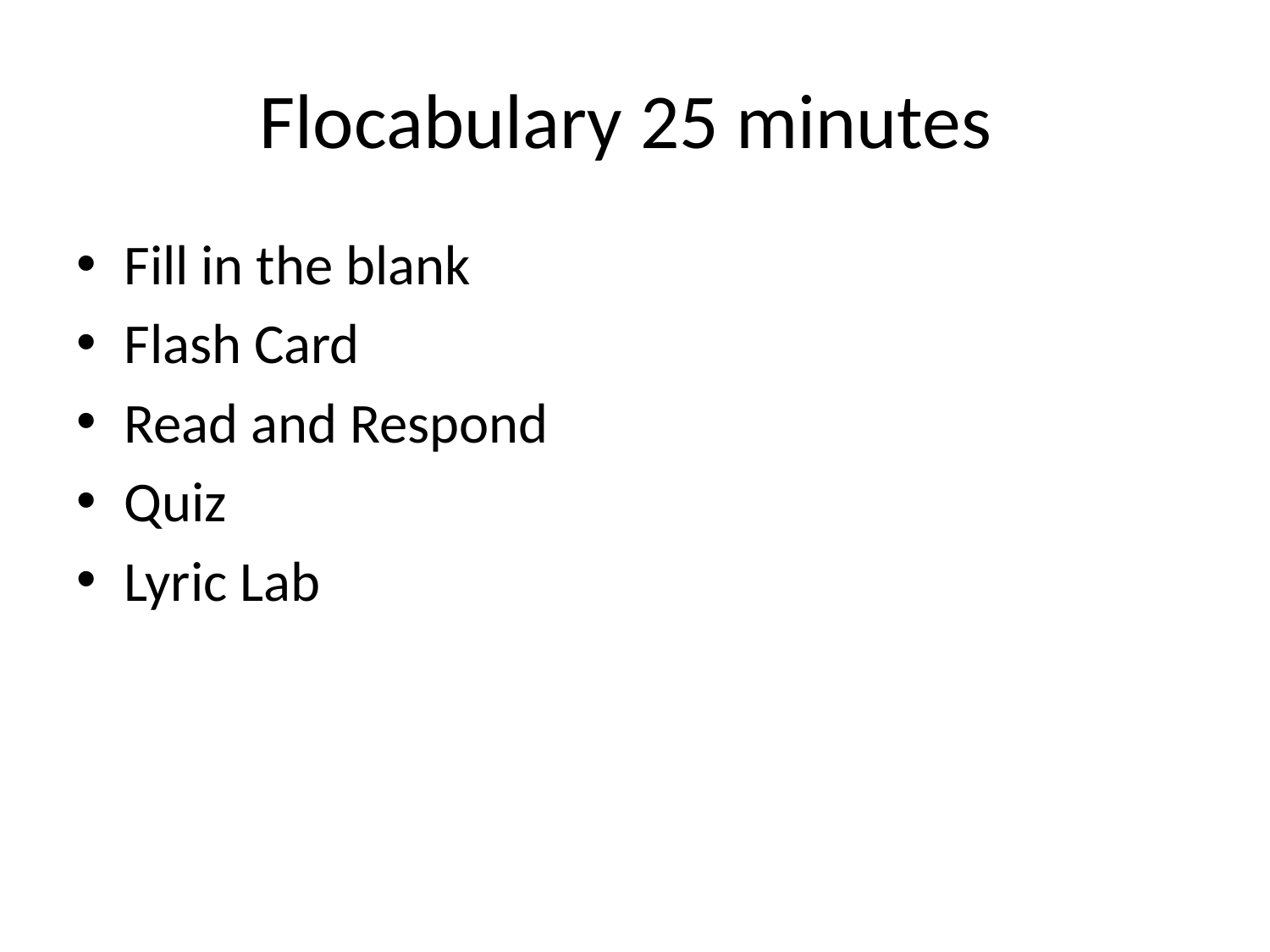

# Flocabulary 25 minutes
Fill in the blank
Flash Card
Read and Respond
Quiz
Lyric Lab